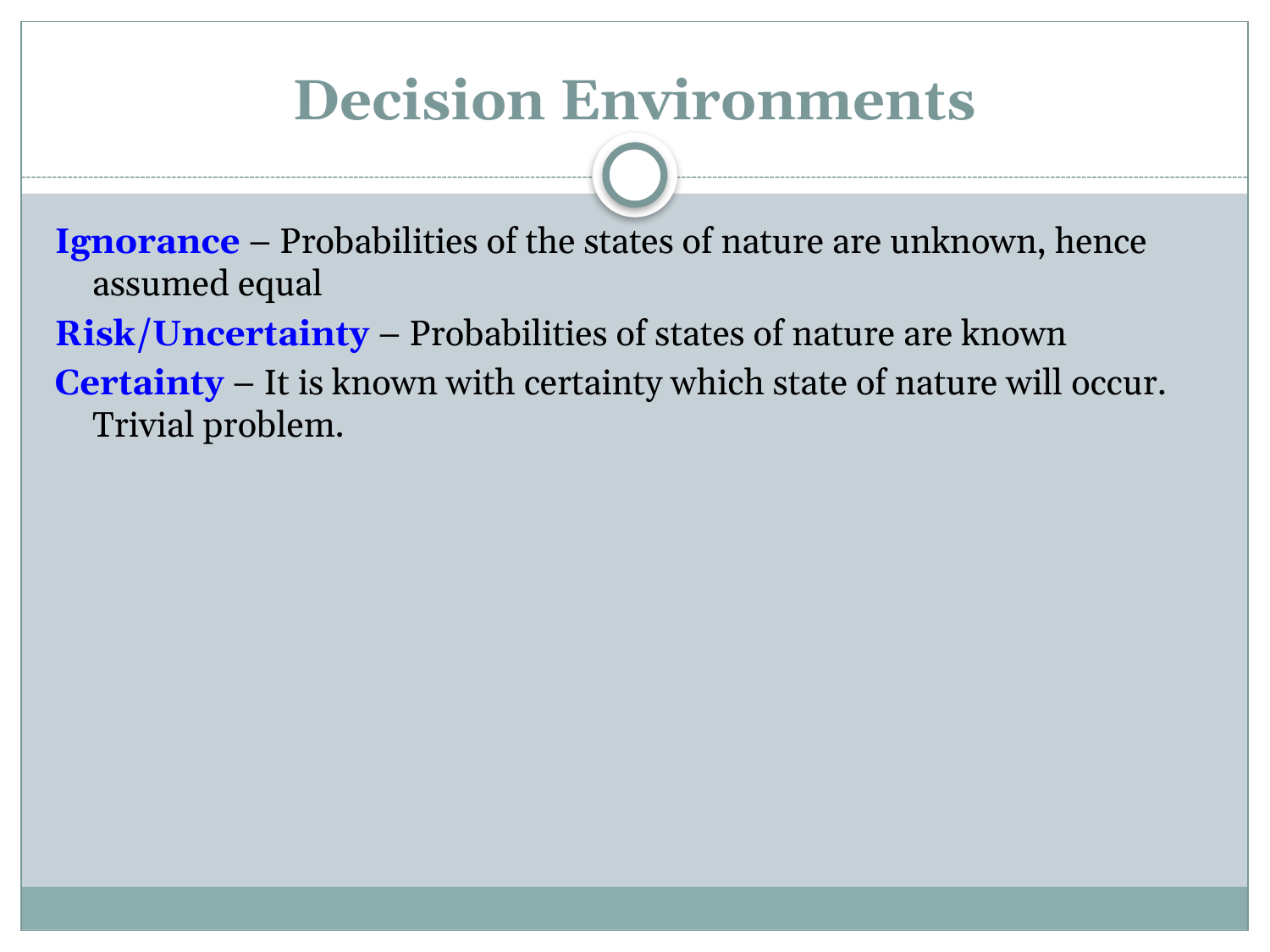

# Decision Environments
Ignorance – Probabilities of the states of nature are unknown, hence assumed equal
Risk/Uncertainty – Probabilities of states of nature are known
Certainty – It is known with certainty which state of nature will occur. Trivial problem.